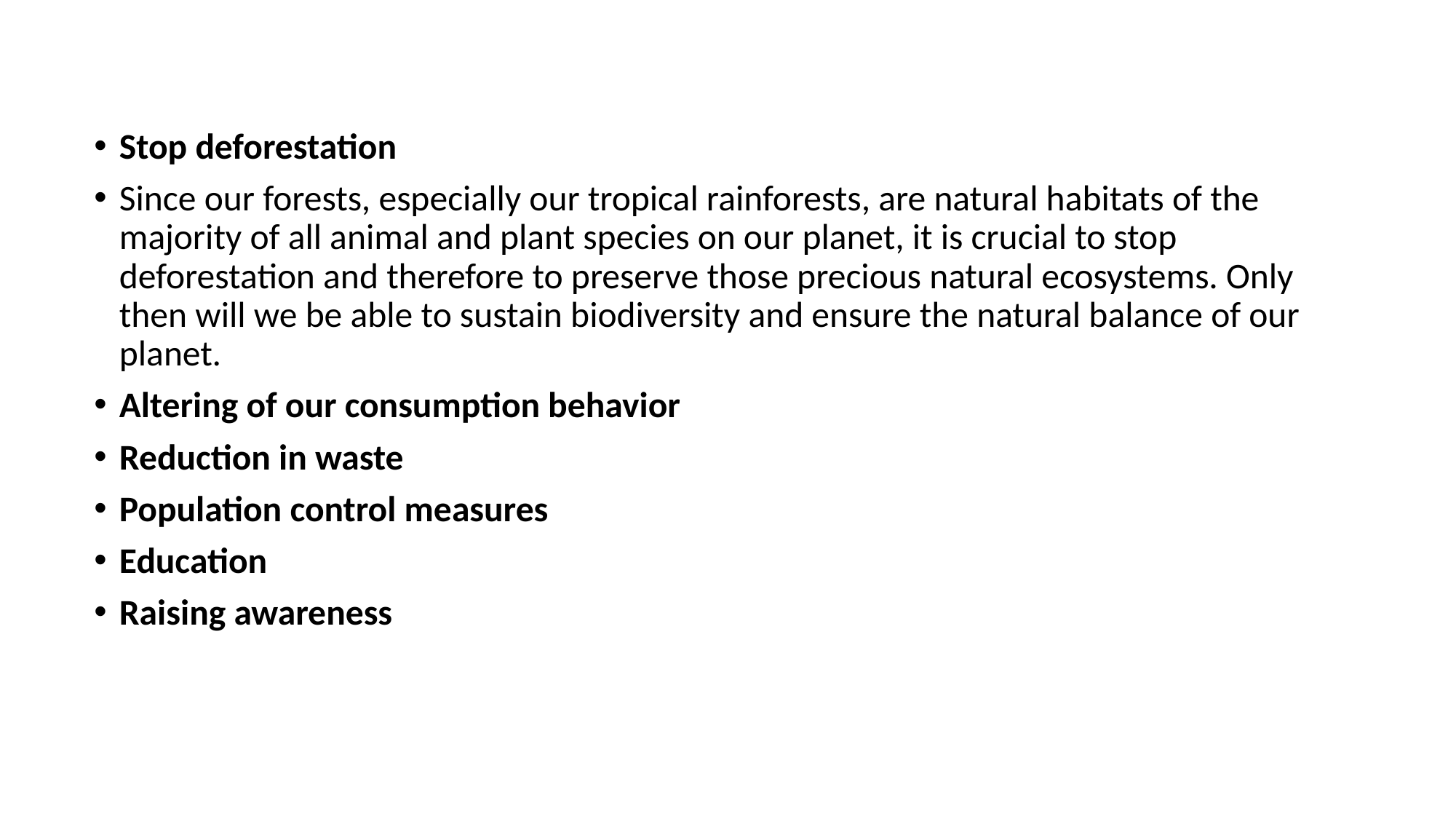

Stop deforestation
Since our forests, especially our tropical rainforests, are natural habitats of the majority of all animal and plant species on our planet, it is crucial to stop deforestation and therefore to preserve those precious natural ecosystems. Only then will we be able to sustain biodiversity and ensure the natural balance of our planet.
Altering of our consumption behavior
Reduction in waste
Population control measures
Education
Raising awareness